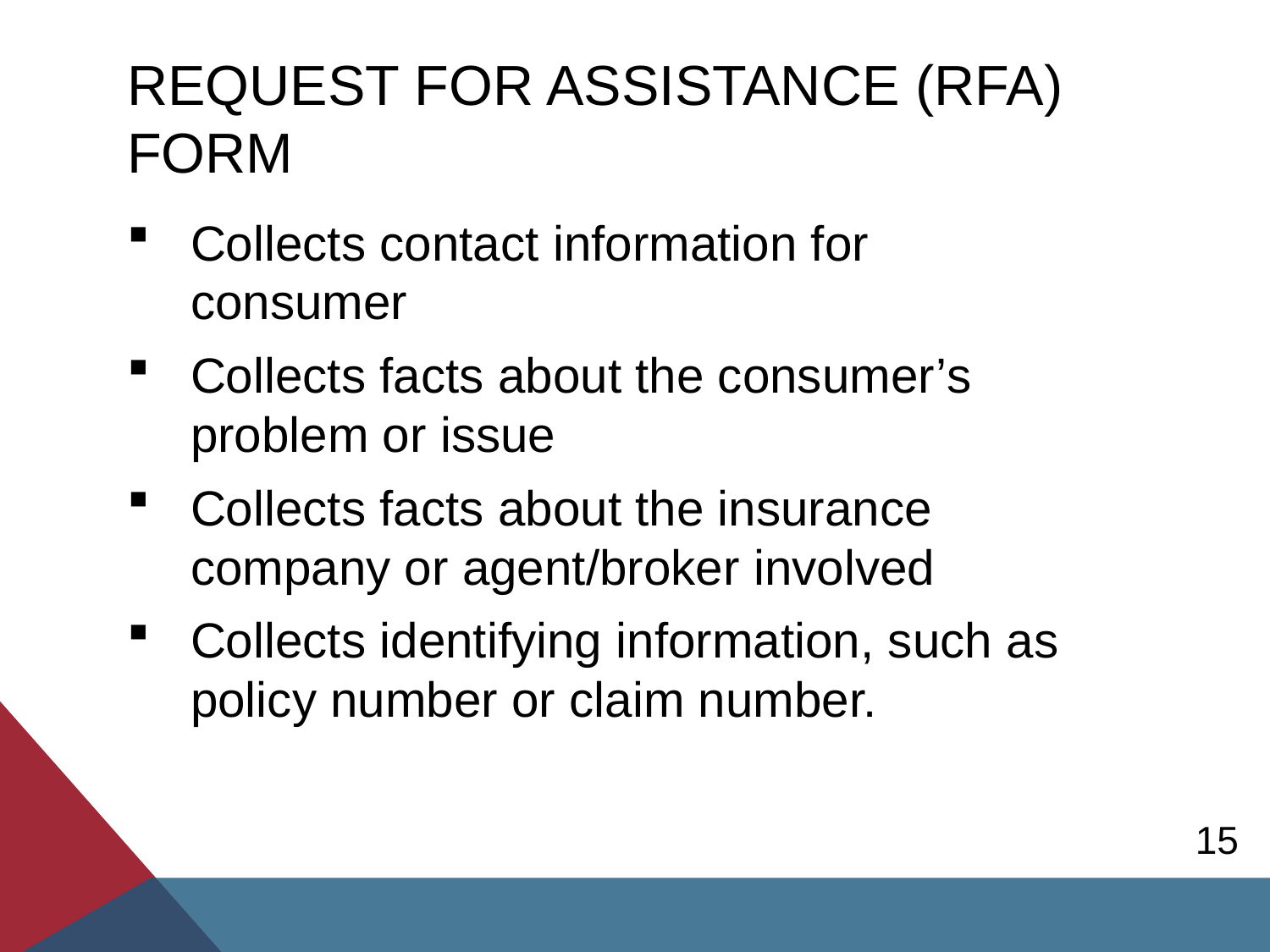

# Request for Assistance (RFA) Form

Collects contact information for consumer
Collects facts about the consumer’s problem or issue
Collects facts about the insurance company or agent/broker involved
Collects identifying information, such as policy number or claim number.
15